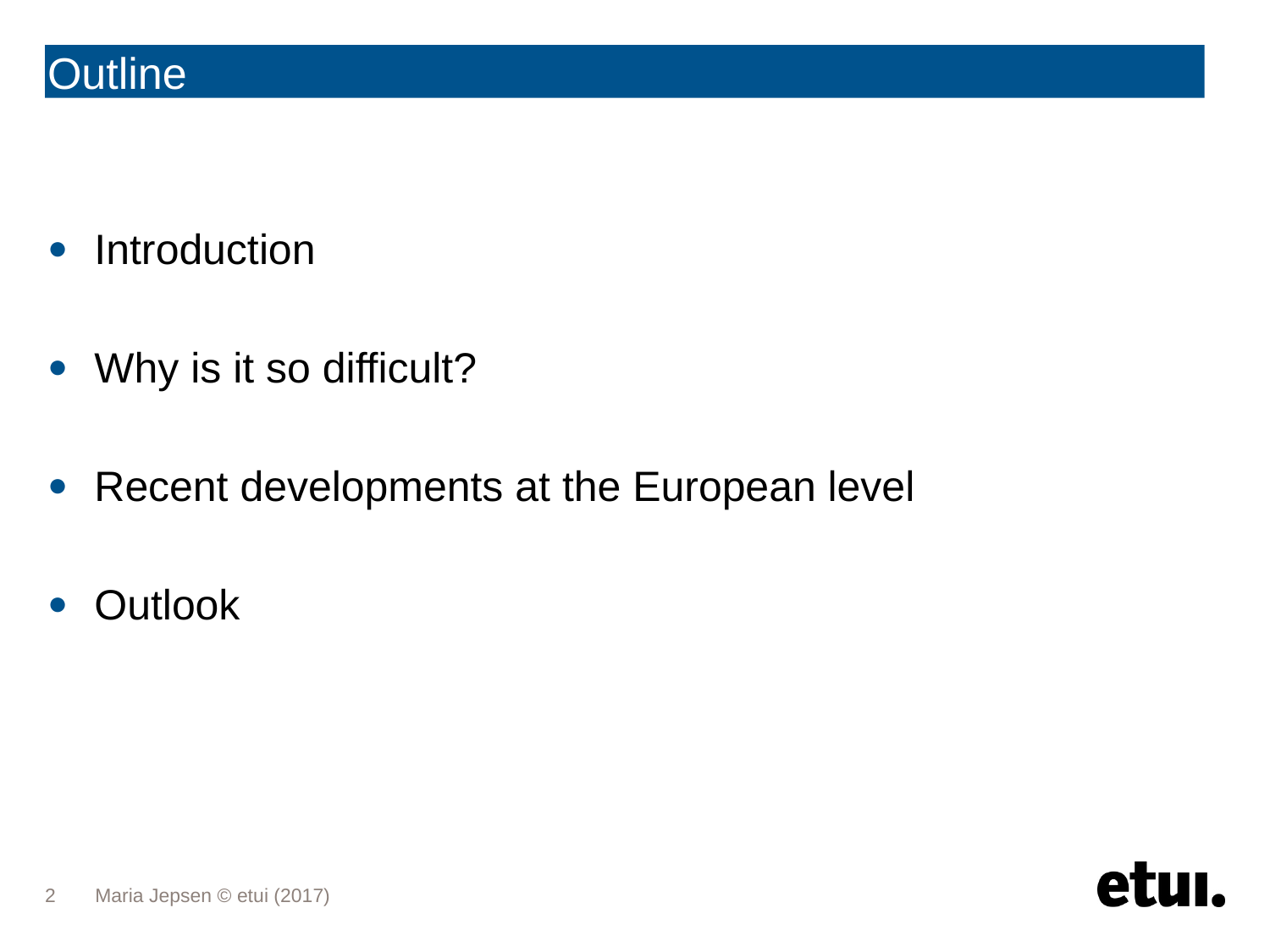

# Outline
Introduction

Why is it so difficult?

Recent developments at the European level

Outlook

2
Maria Jepsen © etui (2017)